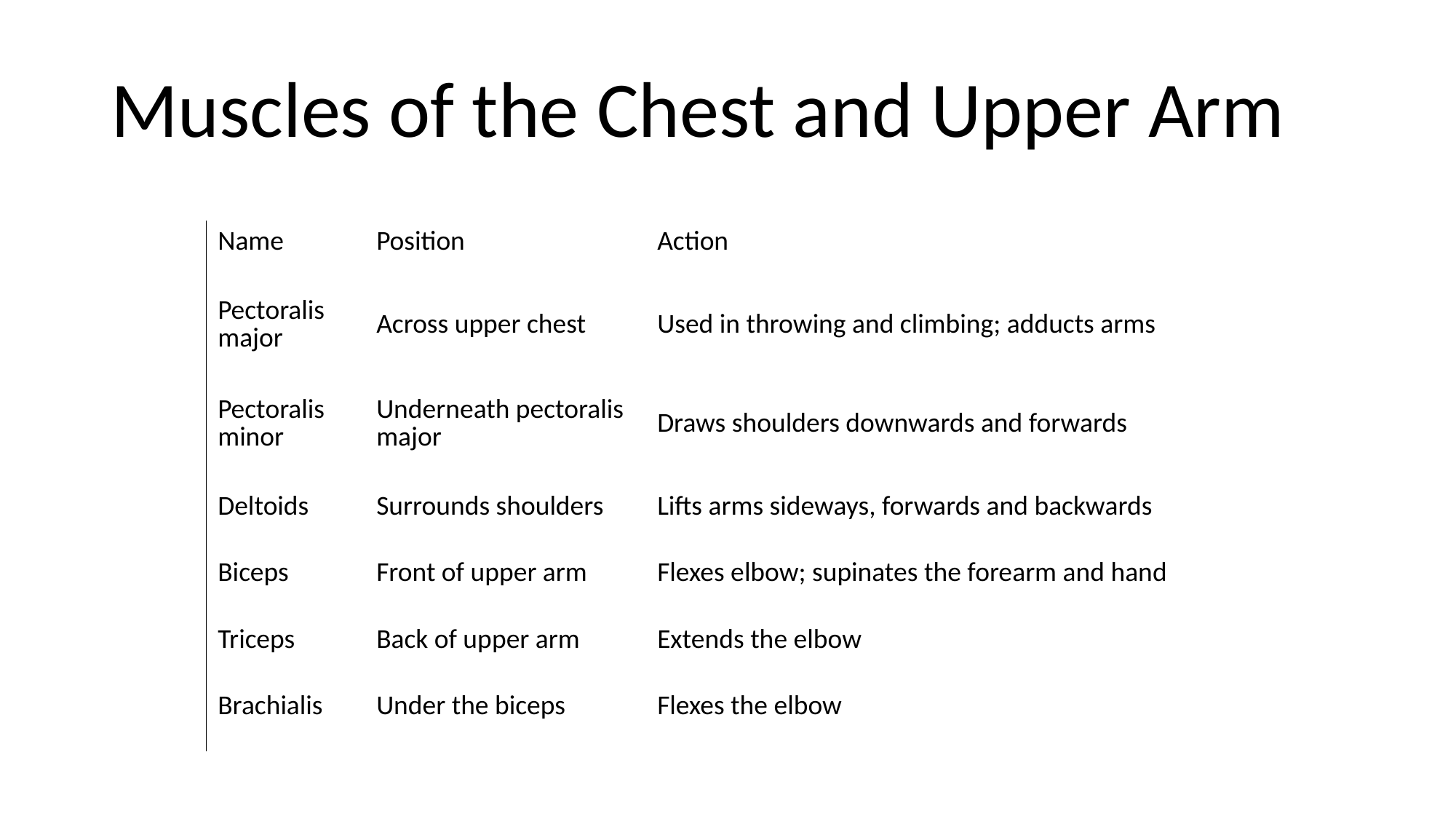

# Muscles of the Chest and Upper Arm
| Name | Position | Action |
| --- | --- | --- |
| Pectoralis major | Across upper chest | Used in throwing and climbing; adducts arms |
| Pectoralis minor | Underneath pectoralis major | Draws shoulders downwards and forwards |
| Deltoids | Surrounds shoulders | Lifts arms sideways, forwards and backwards |
| Biceps | Front of upper arm | Flexes elbow; supinates the forearm and hand |
| Triceps | Back of upper arm | Extends the elbow |
| Brachialis | Under the biceps | Flexes the elbow |